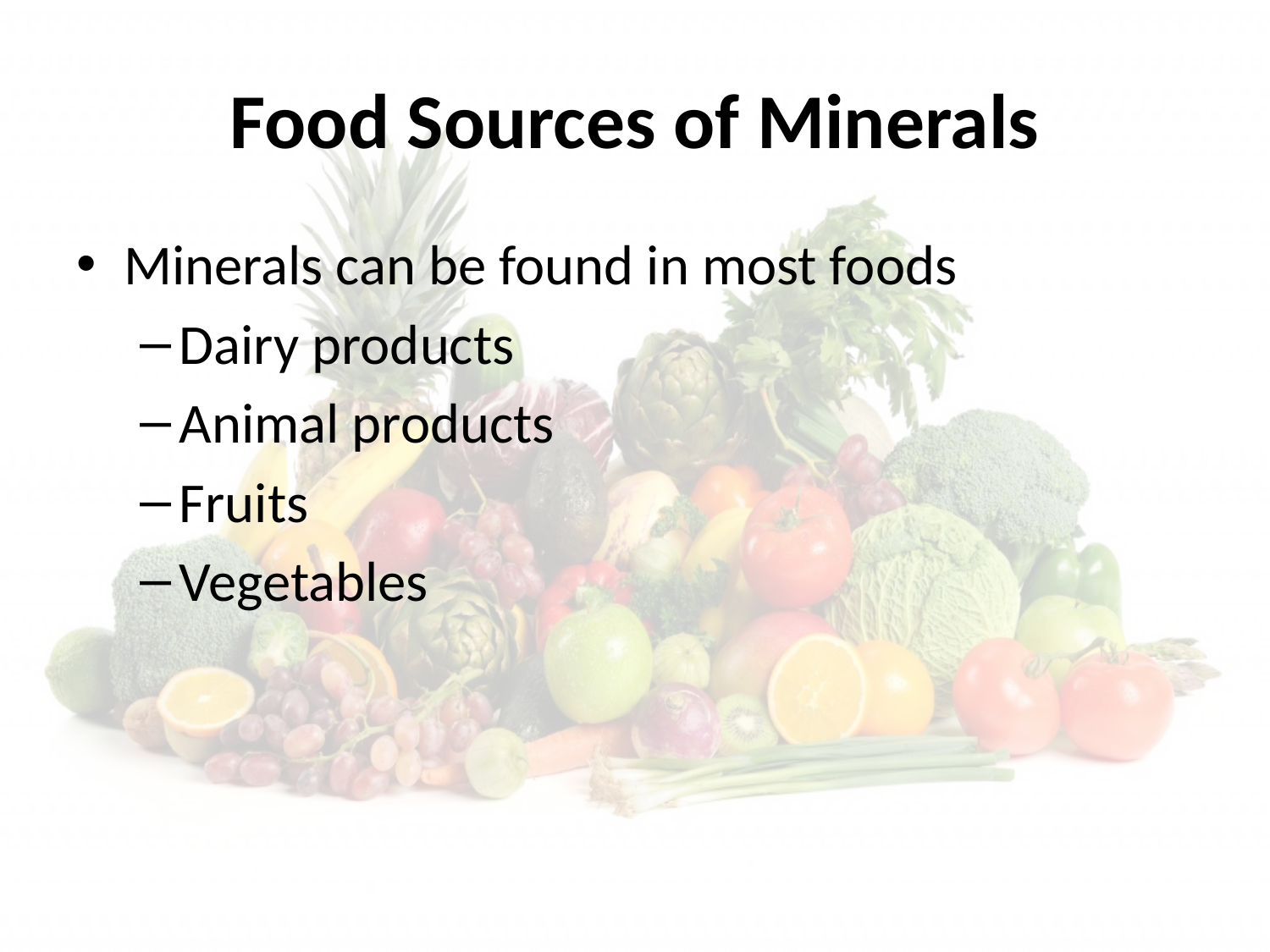

# Food Sources of Minerals
Minerals can be found in most foods
Dairy products
Animal products
Fruits
Vegetables